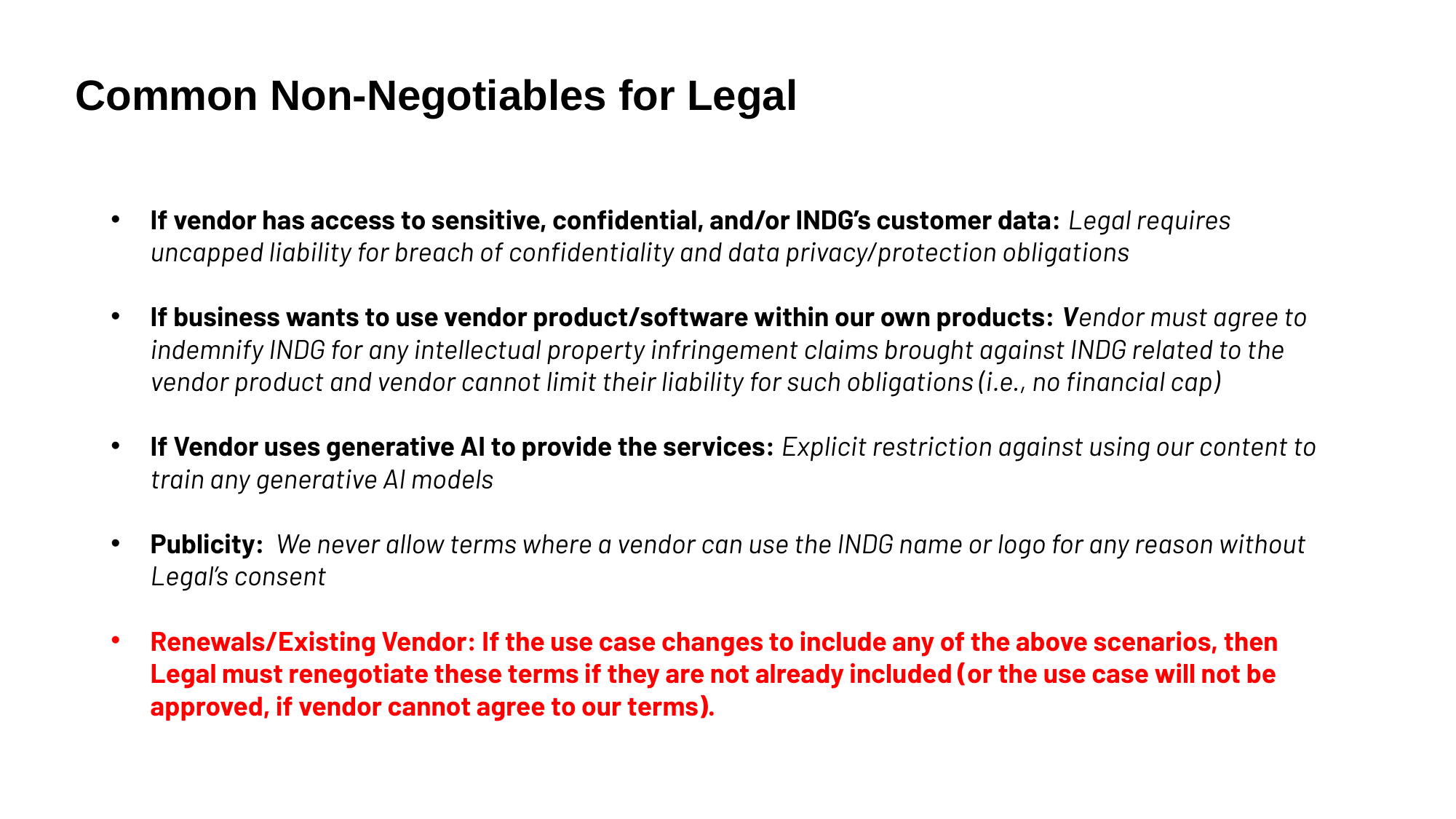

# Common Non-Negotiables for Legal
If vendor has access to sensitive, confidential, and/or INDG’s customer data: Legal requires uncapped liability for breach of confidentiality and data privacy/protection obligations

If business wants to use vendor product/software within our own products: Vendor must agree to indemnify INDG for any intellectual property infringement claims brought against INDG related to the vendor product and vendor cannot limit their liability for such obligations (i.e., no financial cap)

If Vendor uses generative AI to provide the services: Explicit restriction against using our content to train any generative AI models

Publicity:  We never allow terms where a vendor can use the INDG name or logo for any reason without Legal’s consent

Renewals/Existing Vendor: If the use case changes to include any of the above scenarios, then Legal must renegotiate these terms if they are not already included (or the use case will not be approved, if vendor cannot agree to our terms).